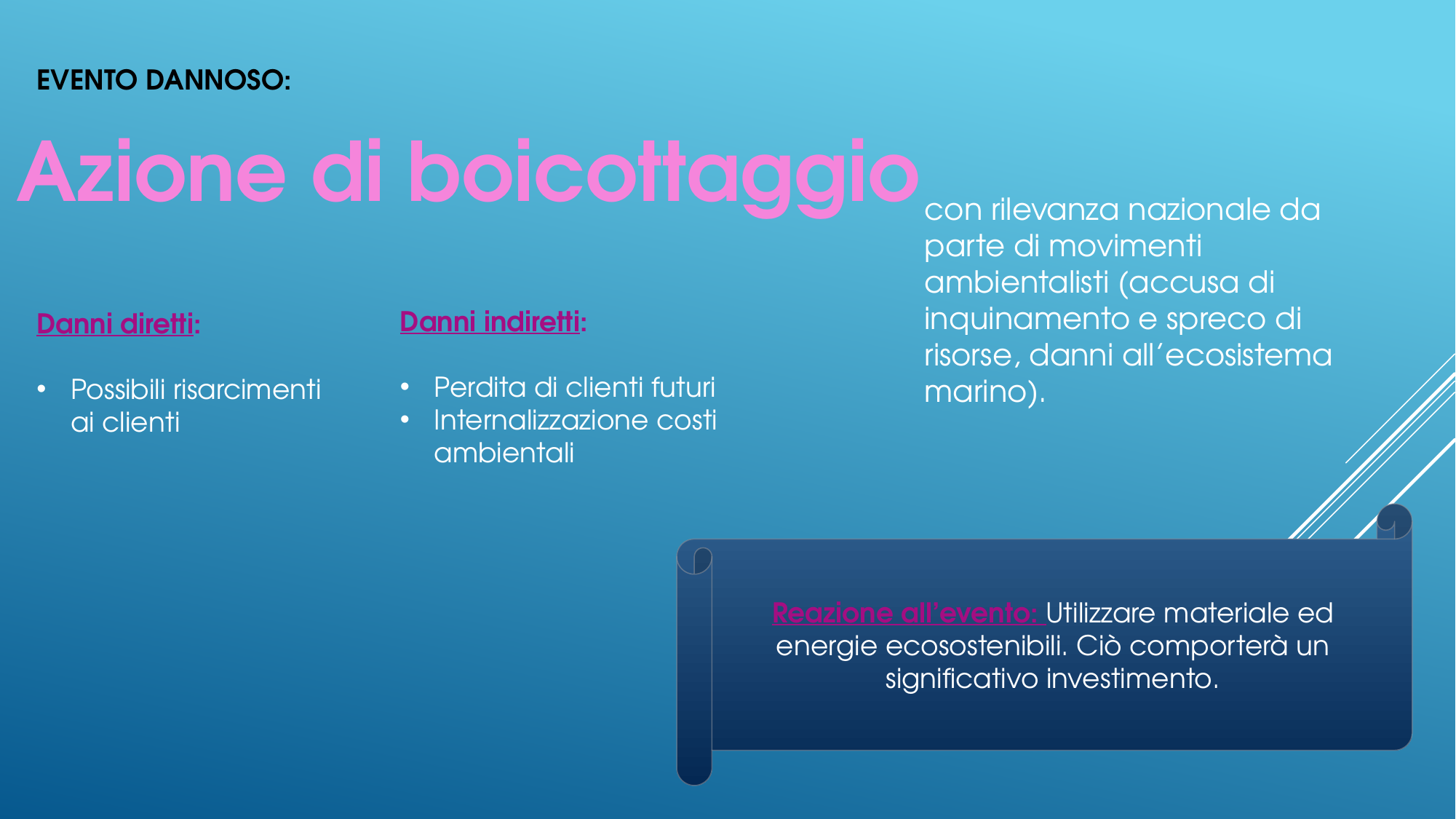

# Evento dannoso:
Azione di boicottaggio
con rilevanza nazionale da parte di movimenti ambientalisti (accusa di inquinamento e spreco di risorse, danni all’ecosistema marino).
Danni indiretti:

Perdita di clienti futuri
Internalizzazione costi ambientali
Danni diretti:

Possibili risarcimenti ai clienti

Reazione all’evento: Utilizzare materiale ed energie ecosostenibili. Ciò comporterà un significativo investimento.